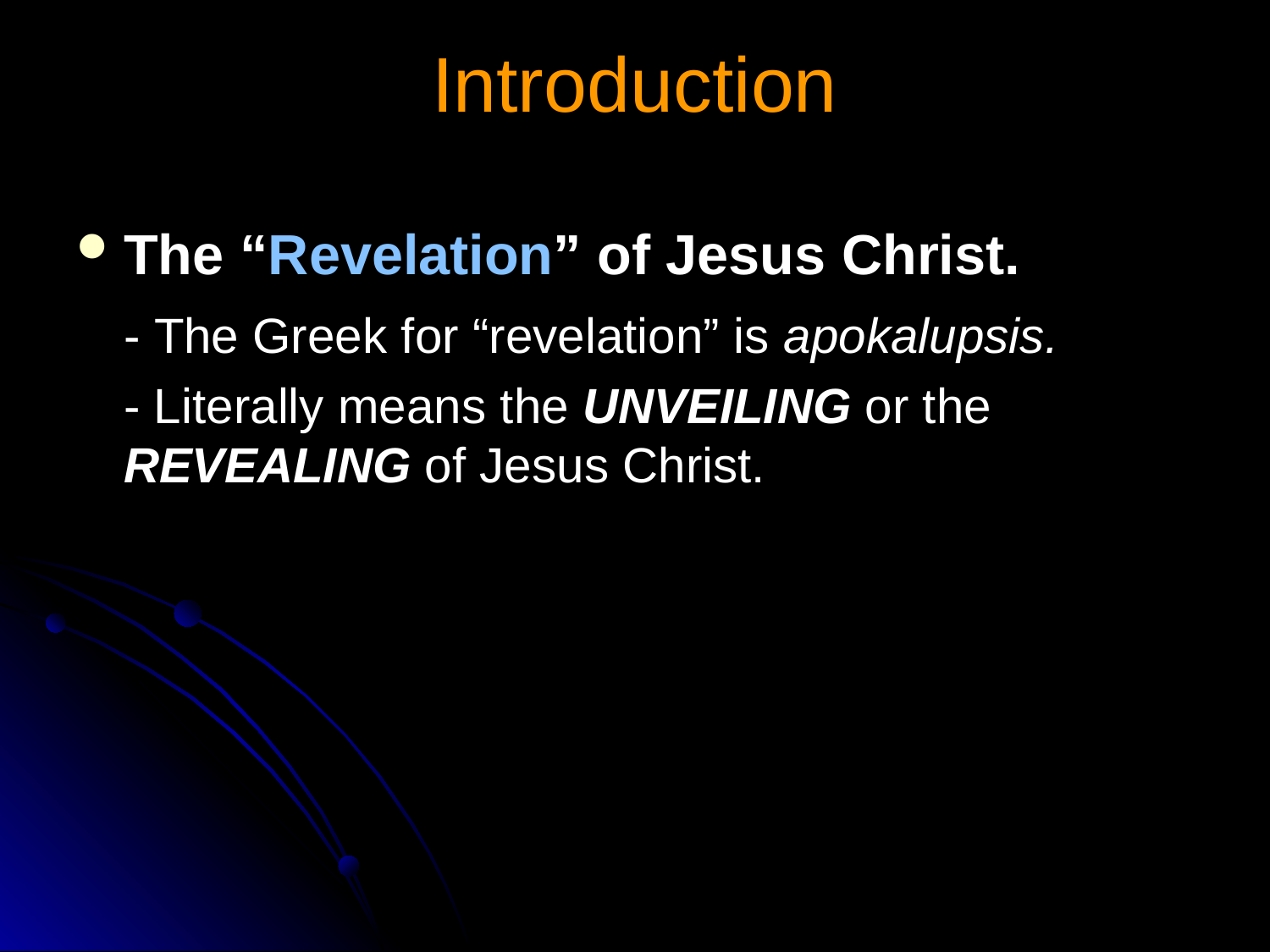

# Introduction
The “Revelation” of Jesus Christ.
	- The Greek for “revelation” is apokalupsis.
	- Literally means the UNVEILING or the     	REVEALING of Jesus Christ.